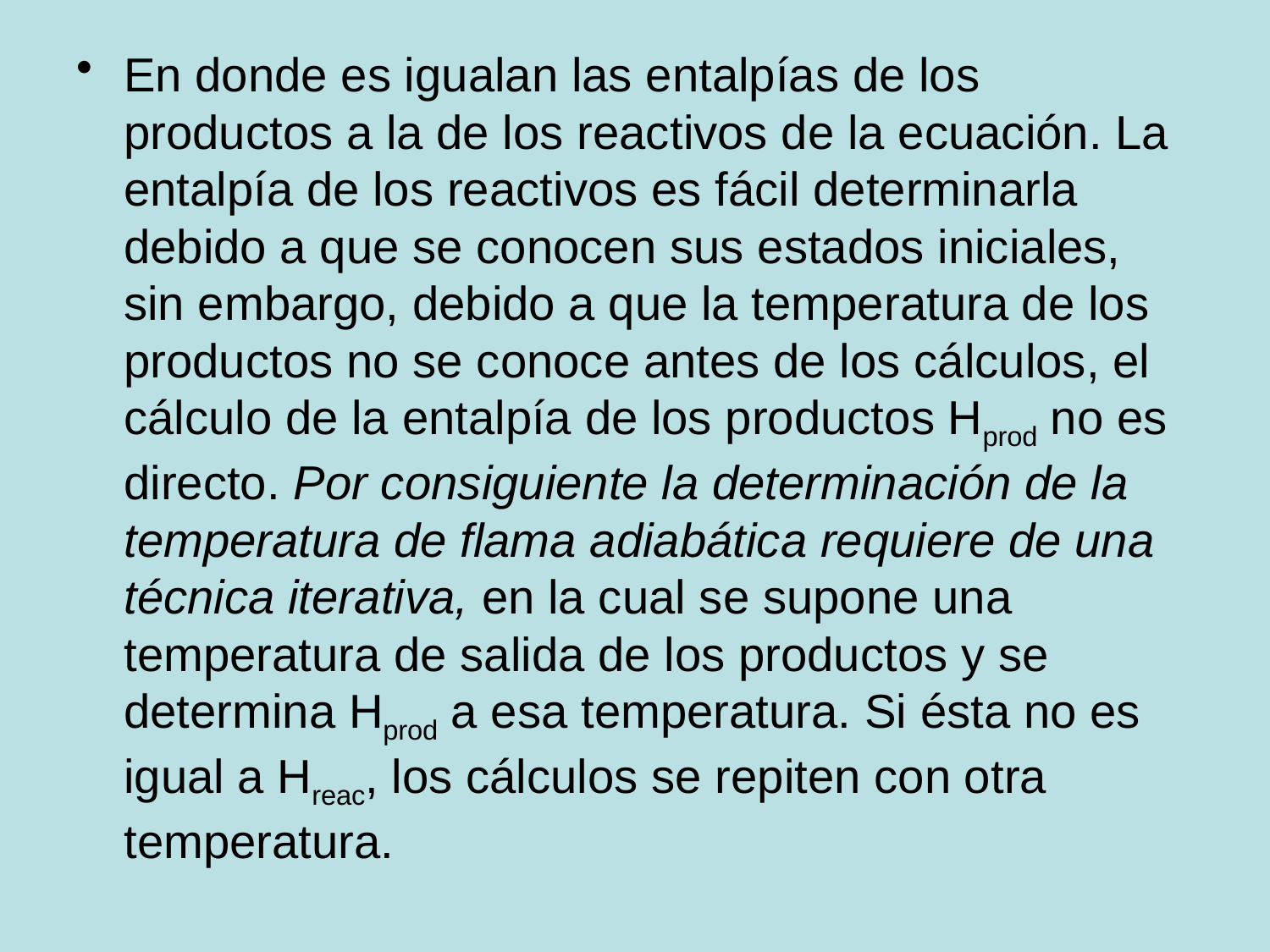

# En donde es igualan las entalpías de los productos a la de los reactivos de la ecuación. La entalpía de los reactivos es fácil determinarla debido a que se conocen sus estados iniciales, sin embargo, debido a que la temperatura de los productos no se conoce antes de los cálculos, el cálculo de la entalpía de los productos Hprod no es directo. Por consiguiente la determinación de la temperatura de flama adiabática requiere de una técnica iterativa, en la cual se supone una temperatura de salida de los productos y se determina Hprod a esa temperatura. Si ésta no es igual a Hreac, los cálculos se repiten con otra temperatura.